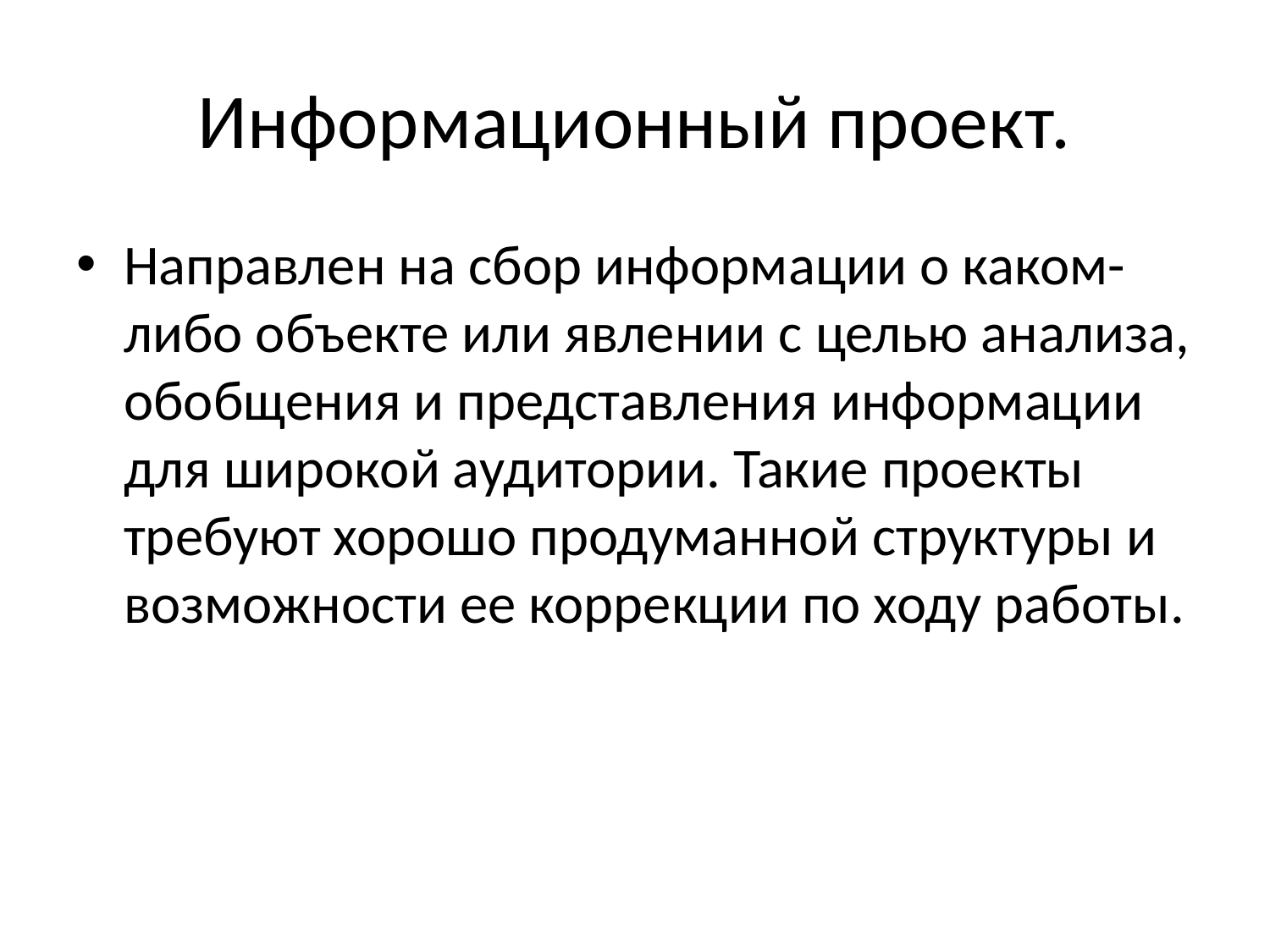

# Информационный проект.
Направлен на сбор информации о каком- либо объекте или явлении с целью анализа, обобщения и представления информации для широкой аудитории. Такие проекты требуют хорошо продуманной структуры и возможности ее коррекции по ходу работы.